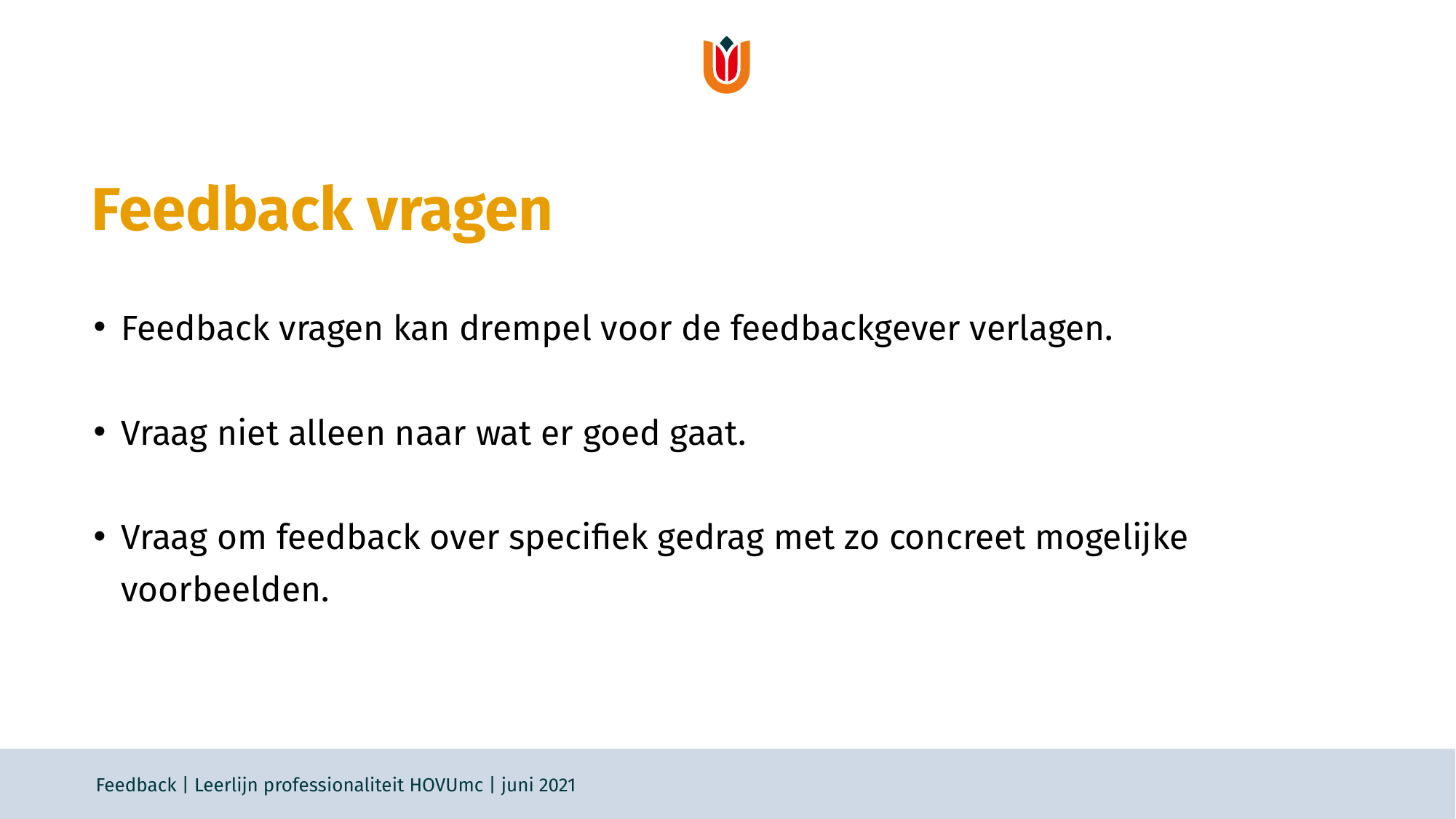

# Feedback vragen
Feedback vragen kan drempel voor de feedbackgever verlagen.

Vraag niet alleen naar wat er goed gaat.

Vraag om feedback over specifiek gedrag met zo concreet mogelijke voorbeelden.
Feedback | Leerlijn professionaliteit HOVUmc | juni 2021